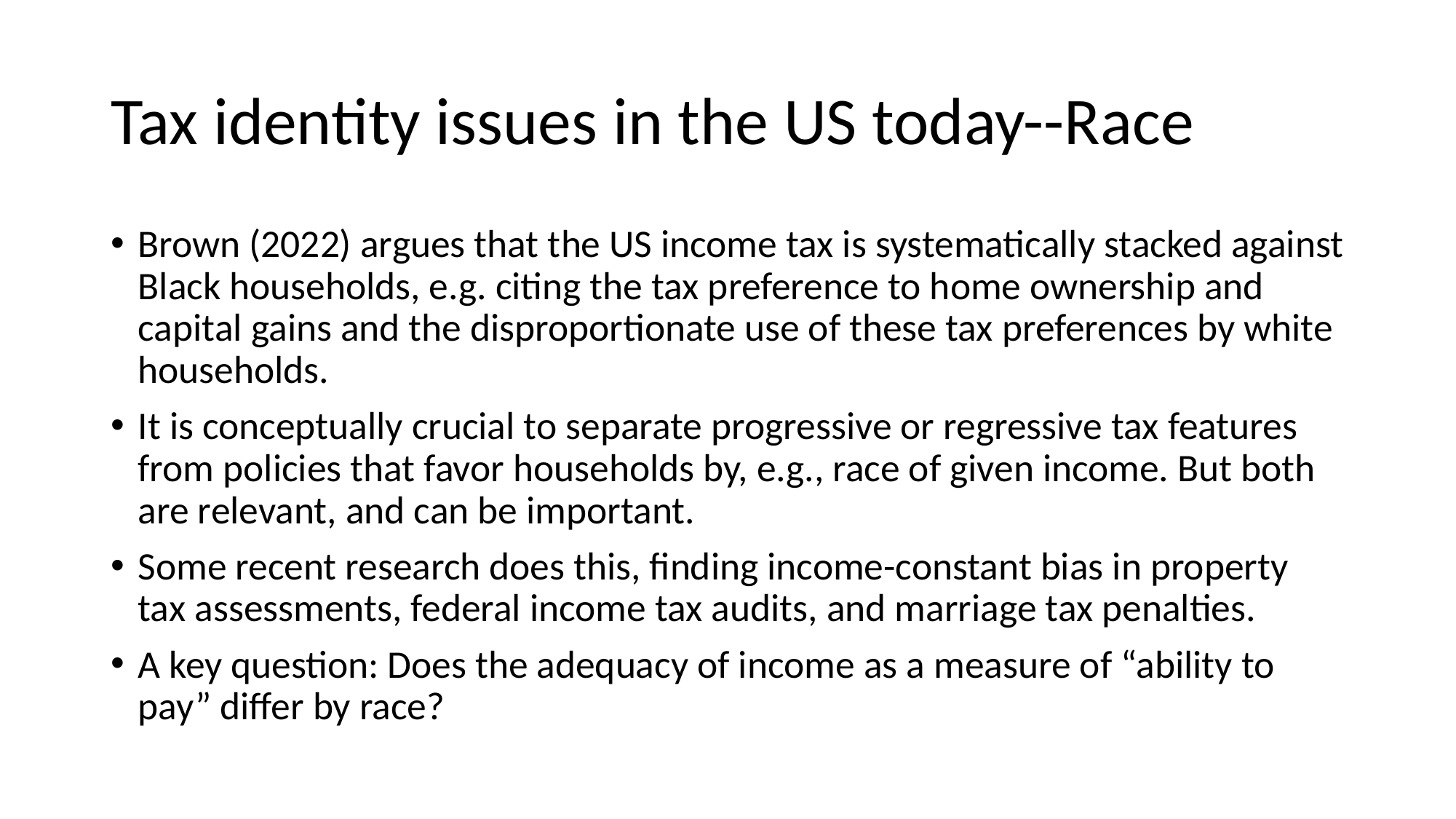

# Tax identity issues in the US today--Race
Brown (2022) argues that the US income tax is systematically stacked against Black households, e.g. citing the tax preference to home ownership and capital gains and the disproportionate use of these tax preferences by white households.
It is conceptually crucial to separate progressive or regressive tax features from policies that favor households by, e.g., race of given income. But both are relevant, and can be important.
Some recent research does this, finding income-constant bias in property tax assessments, federal income tax audits, and marriage tax penalties.
A key question: Does the adequacy of income as a measure of “ability to pay” differ by race?